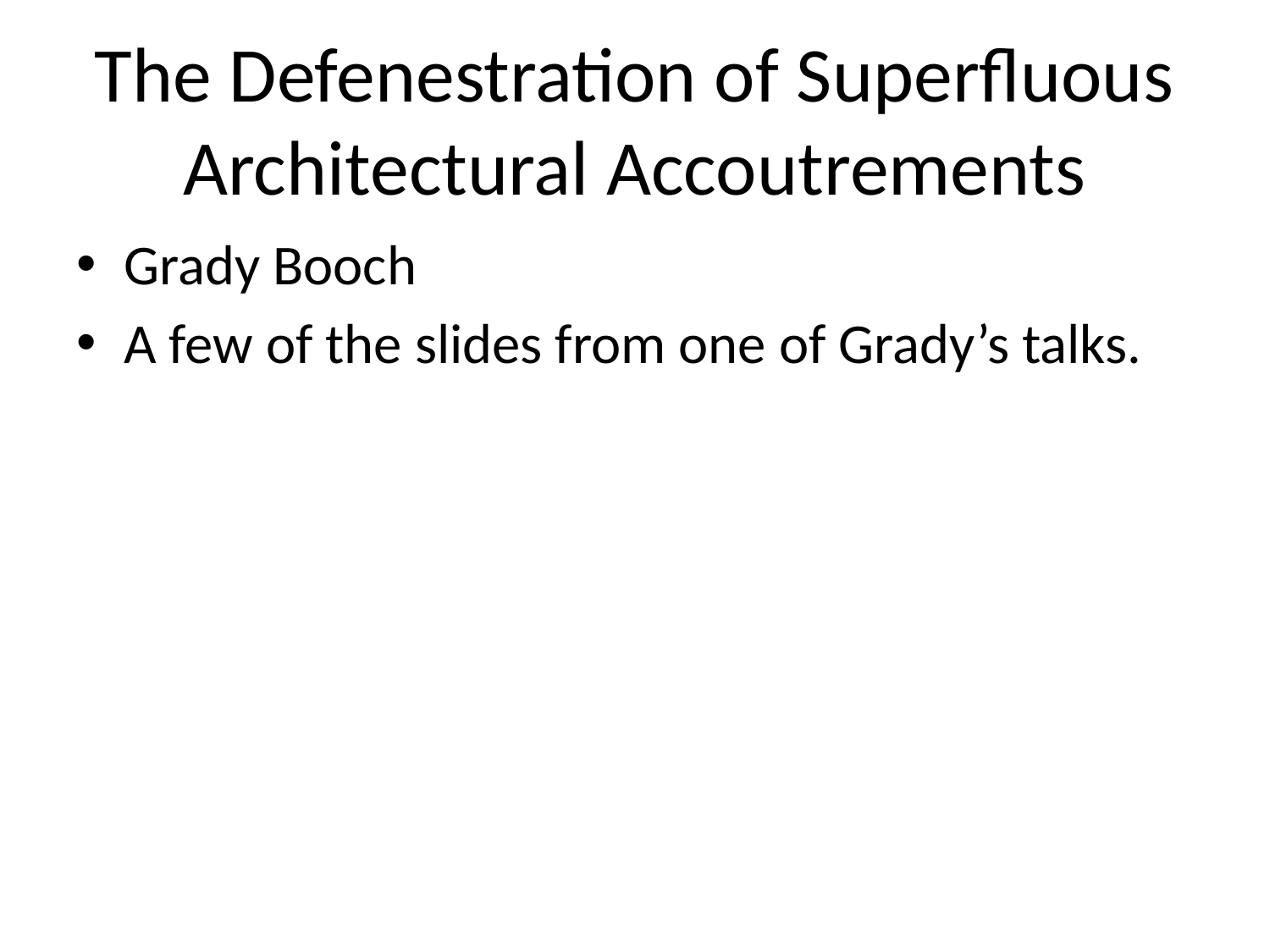

# The Defenestration of Superfluous Architectural Accoutrements
Grady Booch
A few of the slides from one of Grady’s talks.